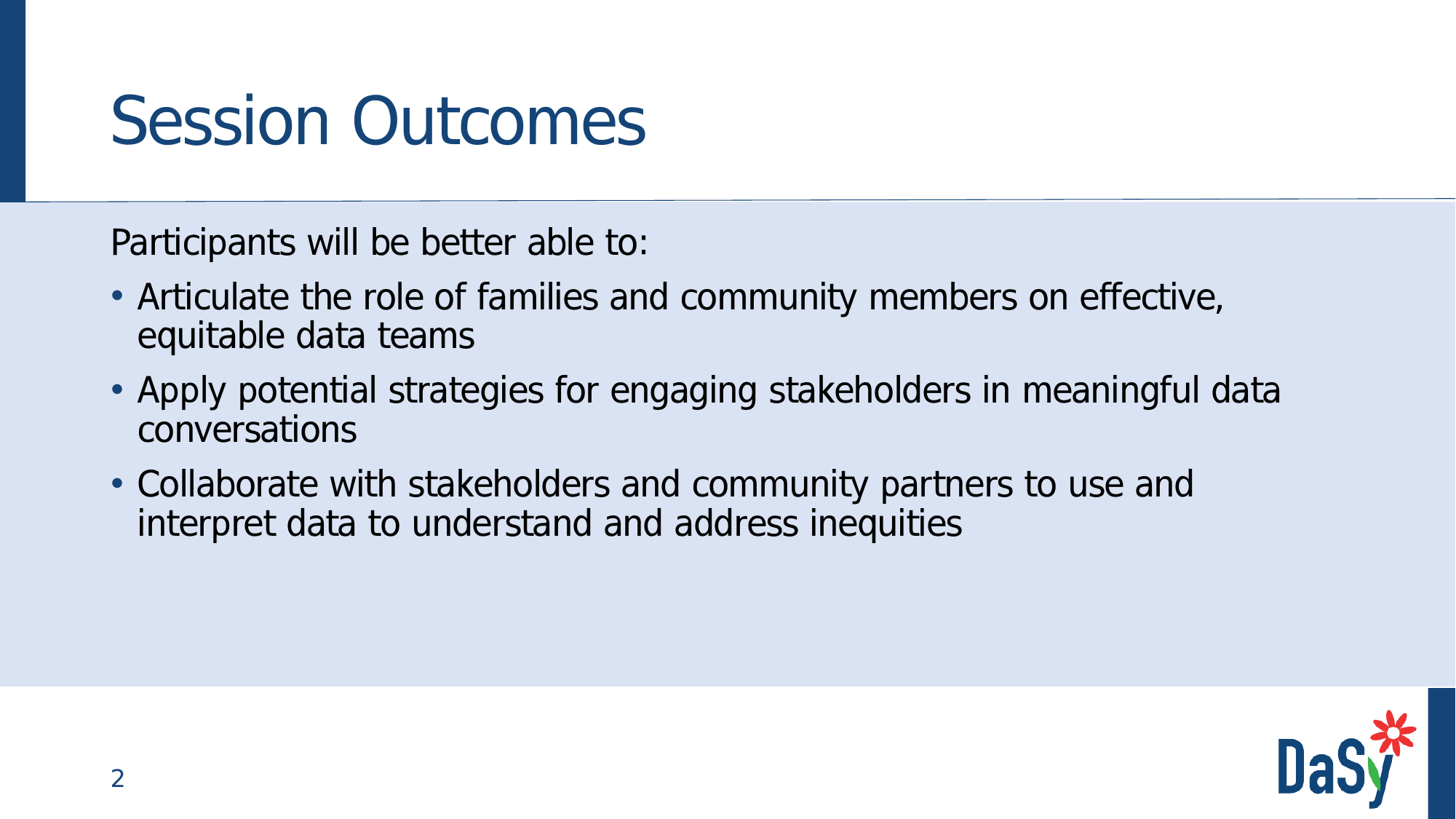

# Session Outcomes
Participants will be better able to:
Articulate the role of families and community members on effective, equitable data teams
Apply potential strategies for engaging stakeholders in meaningful data conversations
Collaborate with stakeholders and community partners to use and interpret data to understand and address inequities